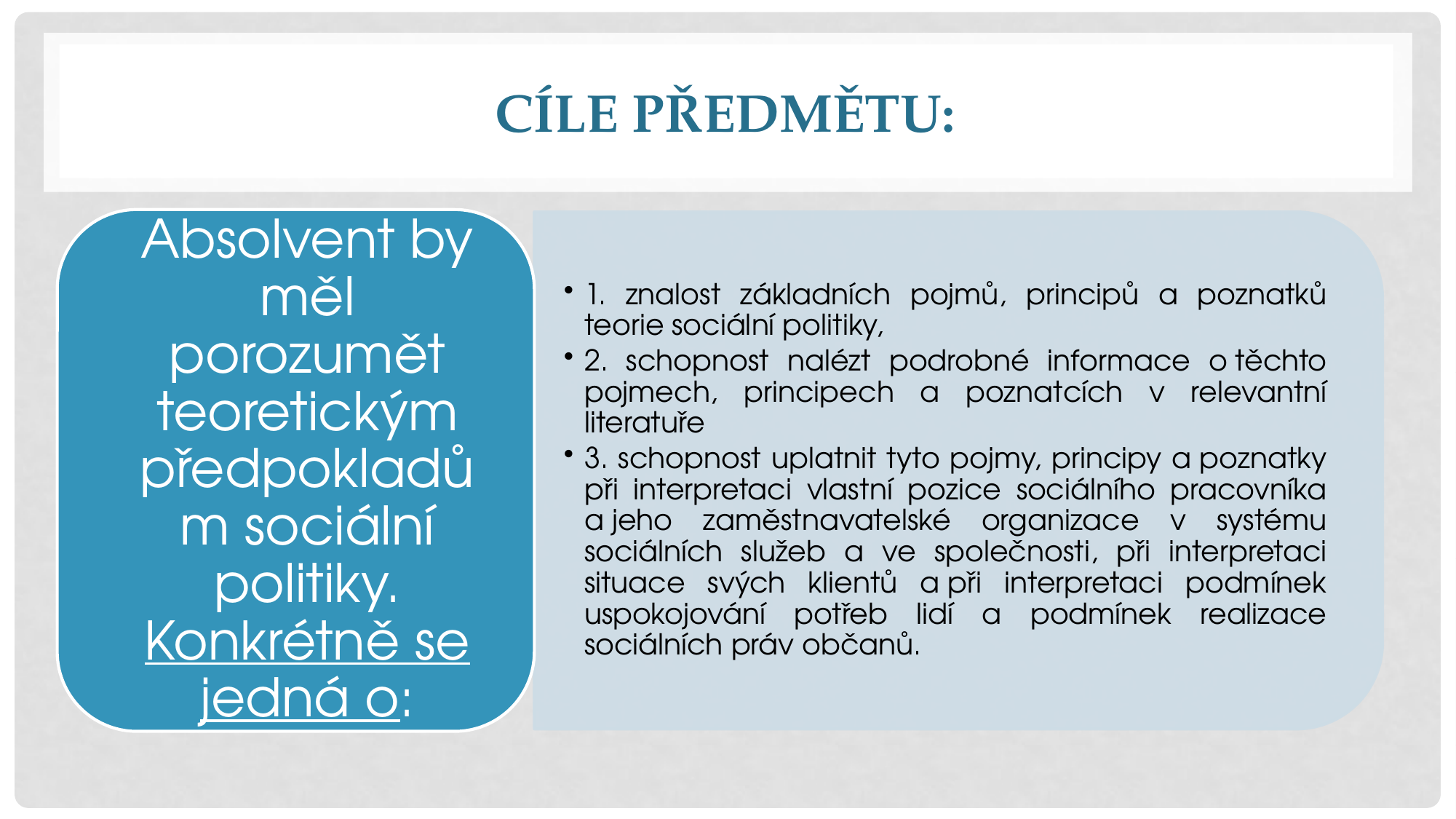

# Cíle předmětu:
1. znalost základních pojmů, principů a poznatků teorie sociální politiky,
2. schopnost nalézt podrobné informace o těchto pojmech, principech a poznatcích v relevantní literatuře
3. schopnost uplatnit tyto pojmy, principy a poznatky při interpretaci vlastní pozice sociálního pracovníka a jeho zaměstnavatelské organizace v systému sociálních služeb a ve společnosti, při interpretaci situace svých klientů a při interpretaci podmínek uspokojování potřeb lidí a podmínek realizace sociálních práv občanů.
Absolvent by měl porozumět teoretickým předpokladům sociální politiky. Konkrétně se jedná o: